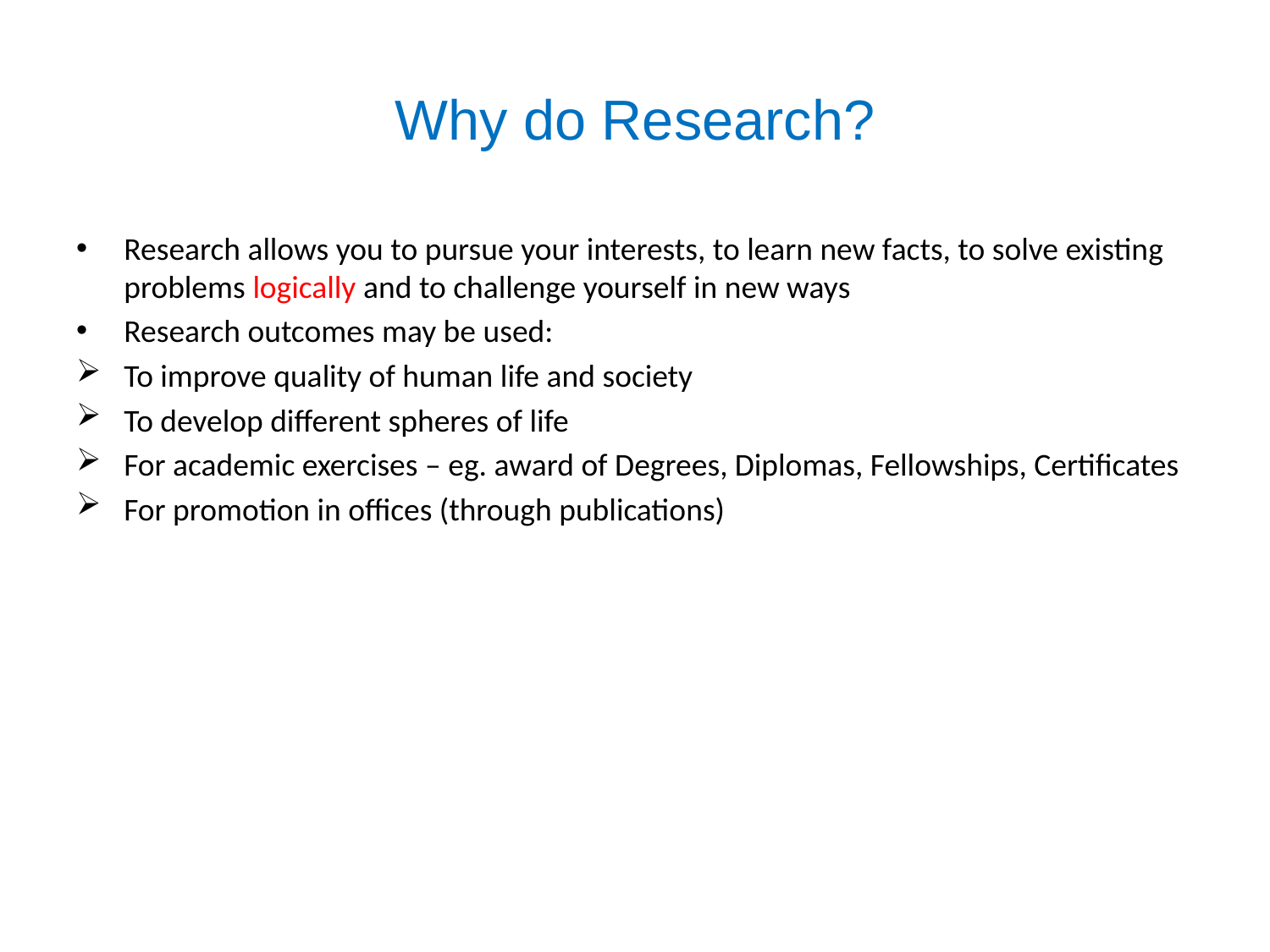

# Why do Research?
Research allows you to pursue your interests, to learn new facts, to solve existing problems logically and to challenge yourself in new ways
Research outcomes may be used:
To improve quality of human life and society
To develop different spheres of life
For academic exercises – eg. award of Degrees, Diplomas, Fellowships, Certificates
For promotion in offices (through publications)